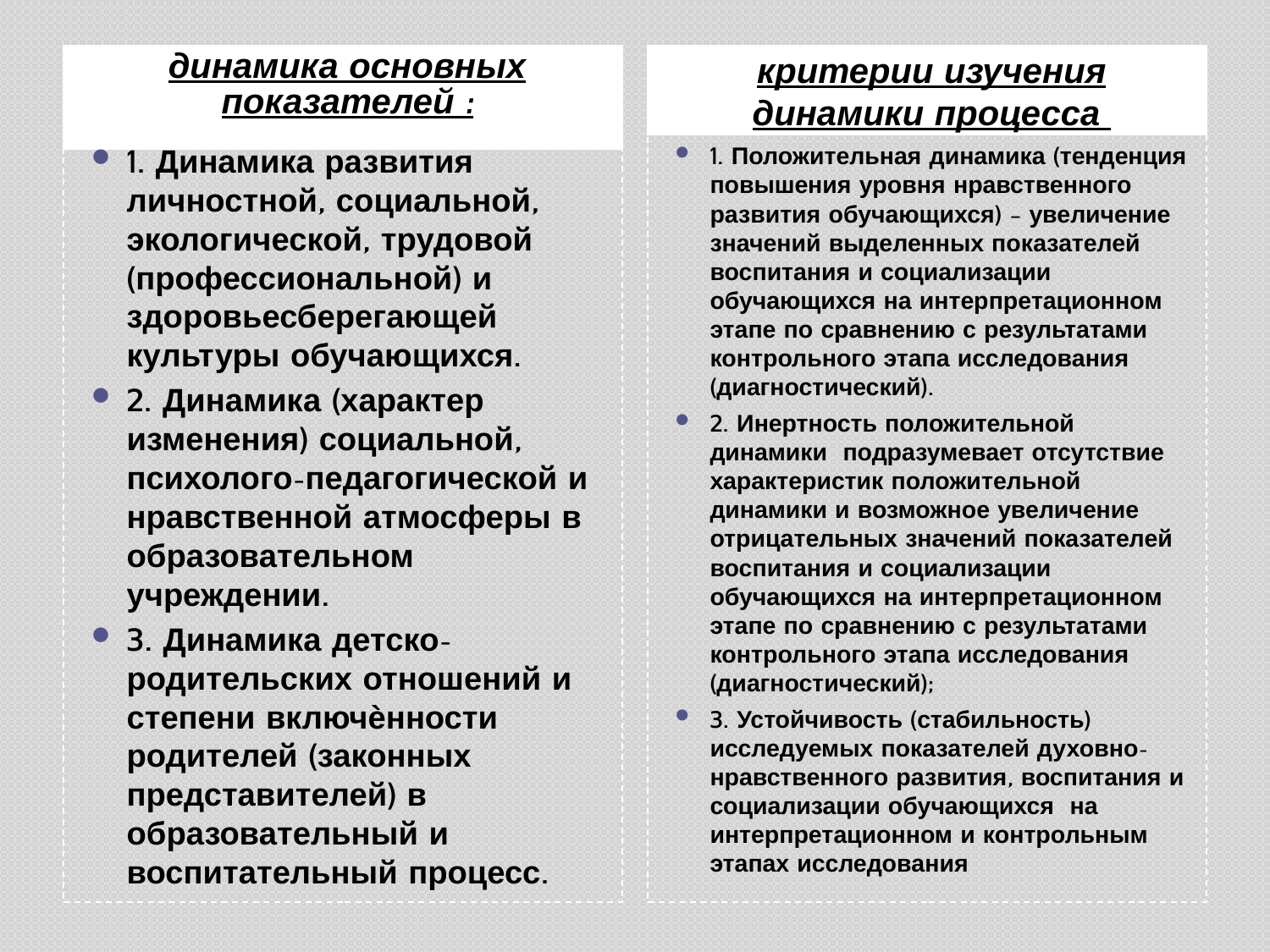

динамика основных показателей :

критерии изучения динамики процесса
1. Динамика развития личностной, социальной, экологической, трудовой (профессиональной) и здоровьесберегающей культуры обучающихся.
2. Динамика (характер изменения) социальной, психолого-педагогической и нравственной атмосферы в образовательном учреждении.
3. Динамика детско-родительских отношений и степени включѐнности родителей (законных представителей) в образовательный и воспитательный процесс.

1. Положительная динамика (тенденция повышения уровня нравственного развития обучающихся) – увеличение значений выделенных показателей воспитания и социализации обучающихся на интерпретационном этапе по сравнению с результатами контрольного этапа исследования (диагностический).
2. Инертность положительной динамики  подразумевает отсутствие характеристик положительной динамики и возможное увеличение отрицательных значений показателей воспитания и социализации обучающихся на интерпретационном этапе по сравнению с результатами контрольного этапа исследования (диагностический);
3. Устойчивость (стабильность) исследуемых показателей духовно-нравственного развития, воспитания и социализации обучающихся  на интерпретационном и контрольным этапах исследования